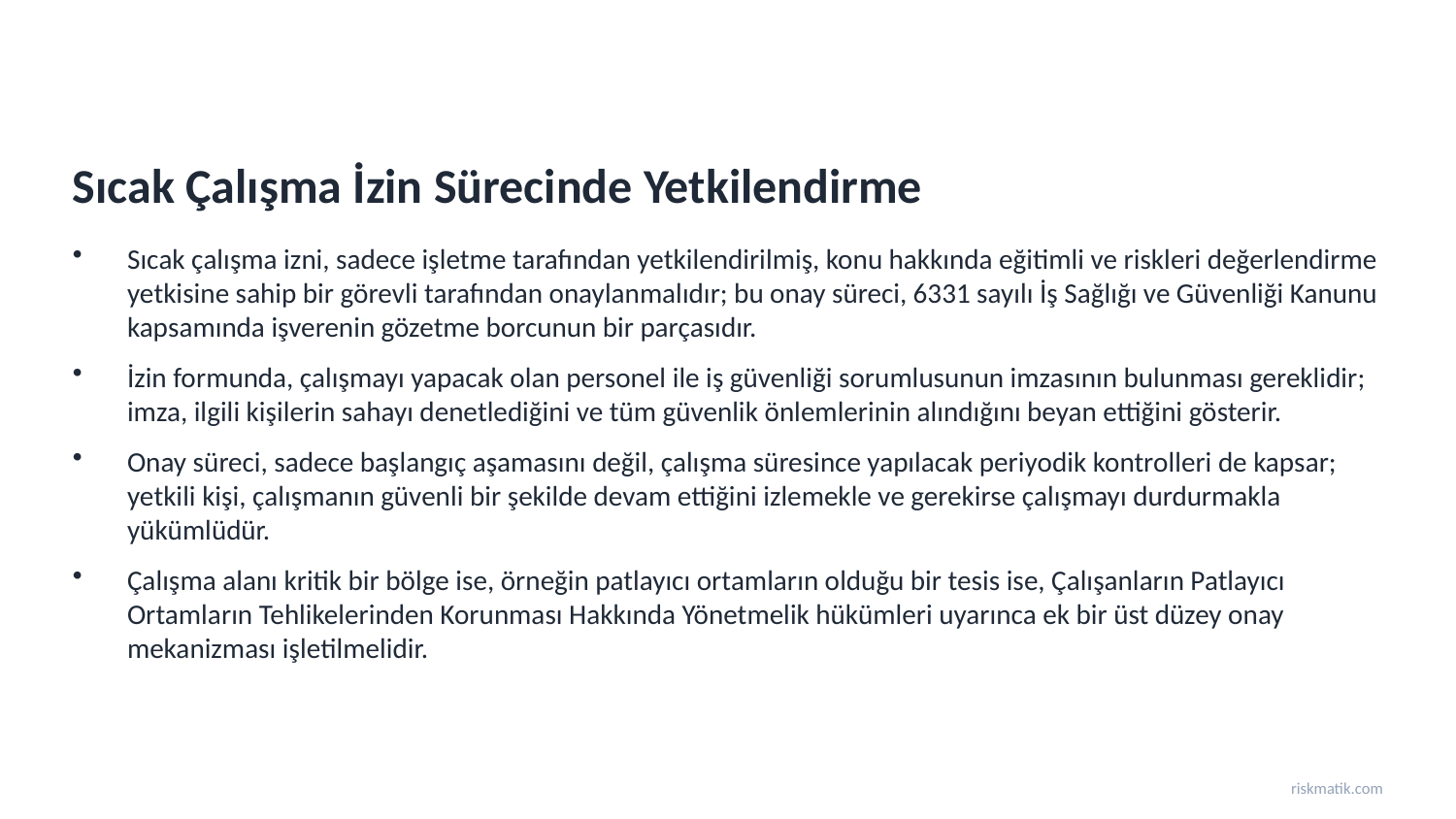

Sıcak Çalışma İzin Sürecinde Yetkilendirme
Sıcak çalışma izni, sadece işletme tarafından yetkilendirilmiş, konu hakkında eğitimli ve riskleri değerlendirme yetkisine sahip bir görevli tarafından onaylanmalıdır; bu onay süreci, 6331 sayılı İş Sağlığı ve Güvenliği Kanunu kapsamında işverenin gözetme borcunun bir parçasıdır.
İzin formunda, çalışmayı yapacak olan personel ile iş güvenliği sorumlusunun imzasının bulunması gereklidir; imza, ilgili kişilerin sahayı denetlediğini ve tüm güvenlik önlemlerinin alındığını beyan ettiğini gösterir.
Onay süreci, sadece başlangıç aşamasını değil, çalışma süresince yapılacak periyodik kontrolleri de kapsar; yetkili kişi, çalışmanın güvenli bir şekilde devam ettiğini izlemekle ve gerekirse çalışmayı durdurmakla yükümlüdür.
Çalışma alanı kritik bir bölge ise, örneğin patlayıcı ortamların olduğu bir tesis ise, Çalışanların Patlayıcı Ortamların Tehlikelerinden Korunması Hakkında Yönetmelik hükümleri uyarınca ek bir üst düzey onay mekanizması işletilmelidir.
riskmatik.com